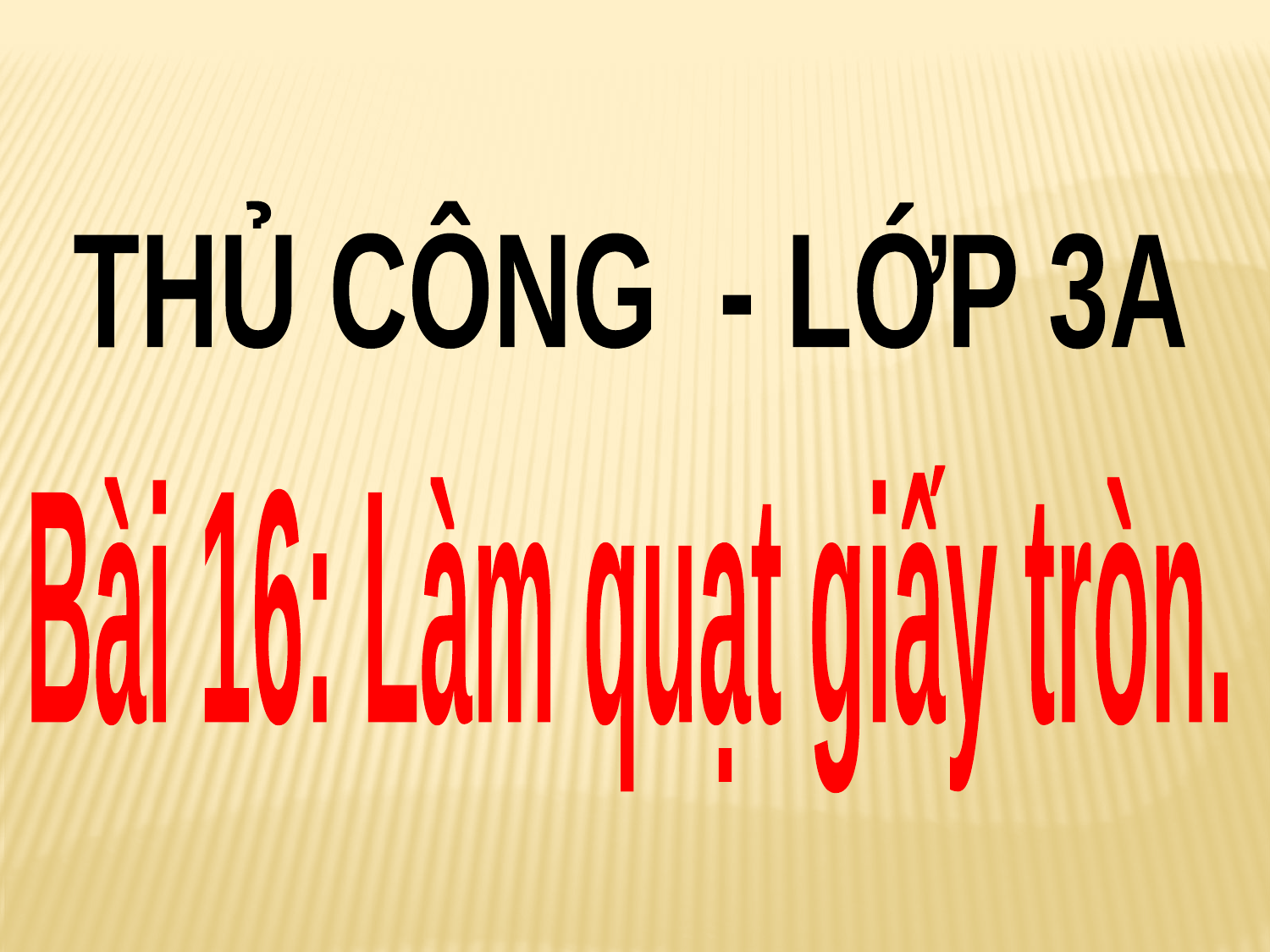

THỦ CÔNG  - LỚP 3A
Bài 16: Làm quạt giấy tròn.